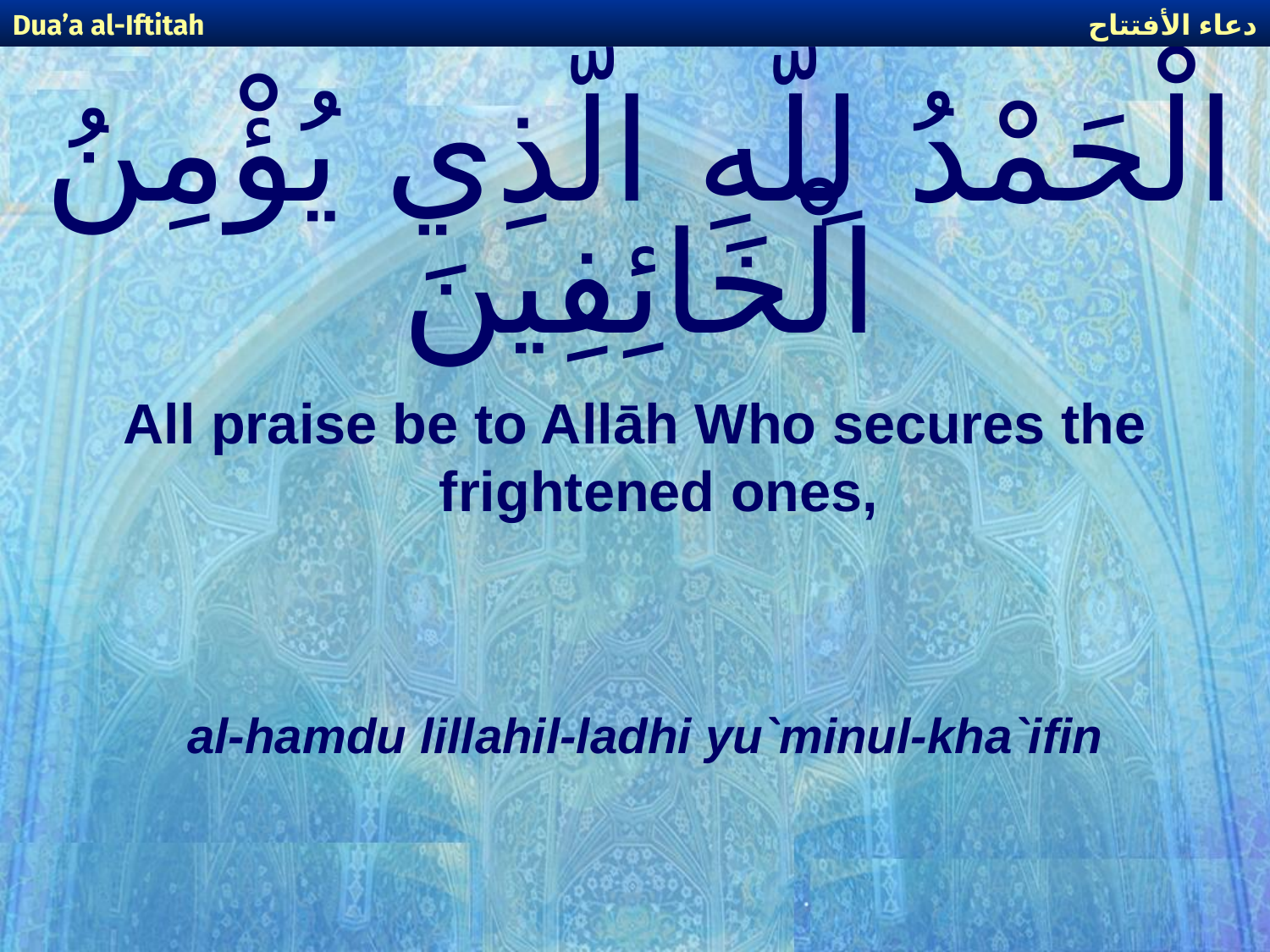

دعاء الأفتتاح
Dua’a al-Iftitah
# الْحَمْدُ لِلّهِ الَّذِي يُؤْمِنُ الْخَائِفِينَ
All praise be to Allāh Who secures the frightened ones,
al-hamdu lillahil-ladhi yu`minul-kha`ifin